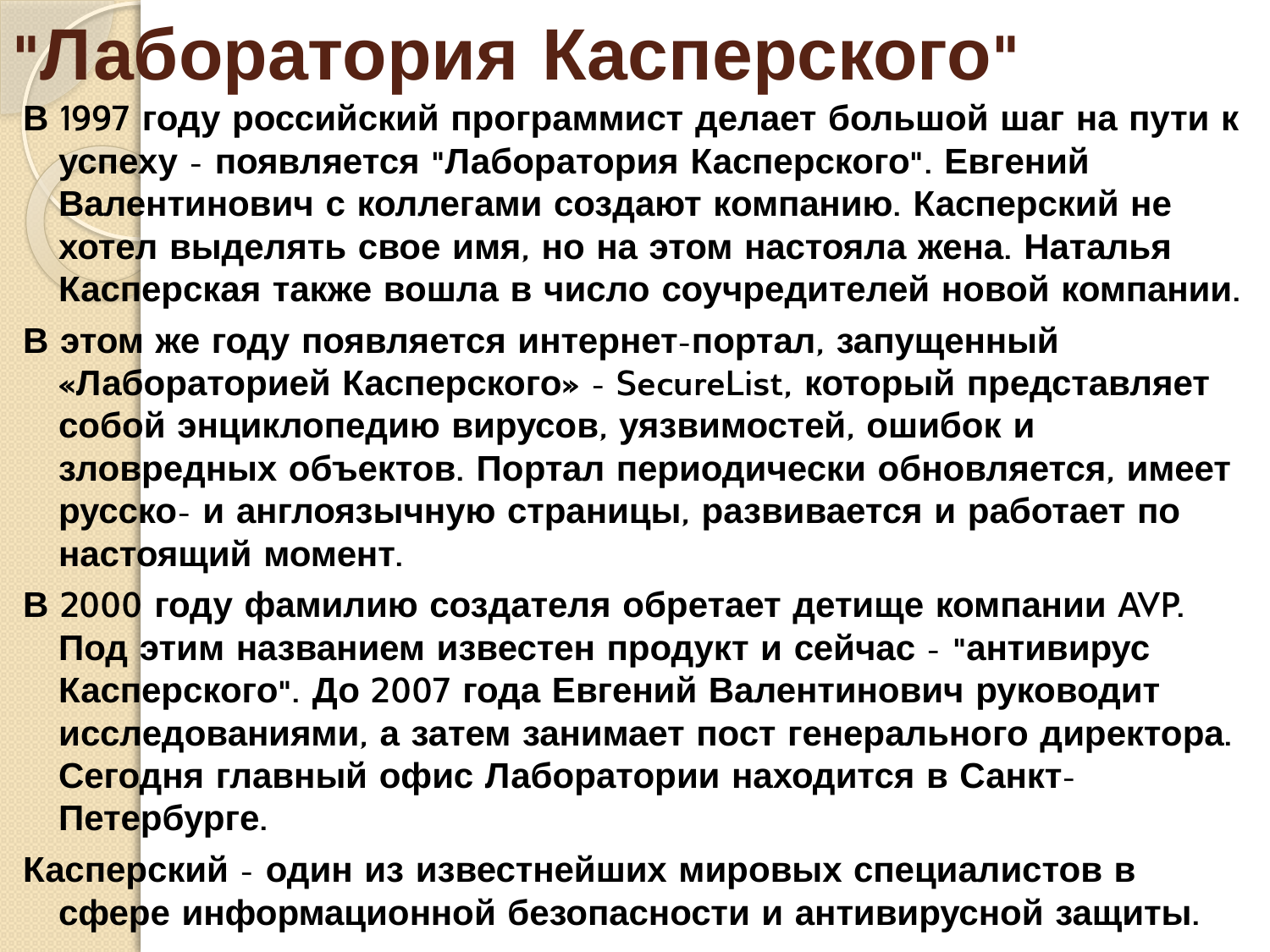

# "Лаборатория Касперского"
В 1997 году российский программист делает большой шаг на пути к успеху - появляется "Лаборатория Касперского". Евгений Валентинович с коллегами создают компанию. Касперский не хотел выделять свое имя, но на этом настояла жена. Наталья Касперская также вошла в число соучредителей новой компании.
В этом же году появляется интернет-портал, запущенный «Лабораторией Касперского» - SecureList, который представляет собой энциклопедию вирусов, уязвимостей, ошибок и зловредных объектов. Портал периодически обновляется, имеет русско- и англоязычную страницы, развивается и работает по настоящий момент.
В 2000 году фамилию создателя обретает детище компании AVP. Под этим названием известен продукт и сейчас - "антивирус Касперского". До 2007 года Евгений Валентинович руководит исследованиями, а затем занимает пост генерального директора. Сегодня главный офис Лаборатории находится в Санкт-Петербурге.
Касперский - один из известнейших мировых специалистов в сфере информационной безопасности и антивирусной защиты.